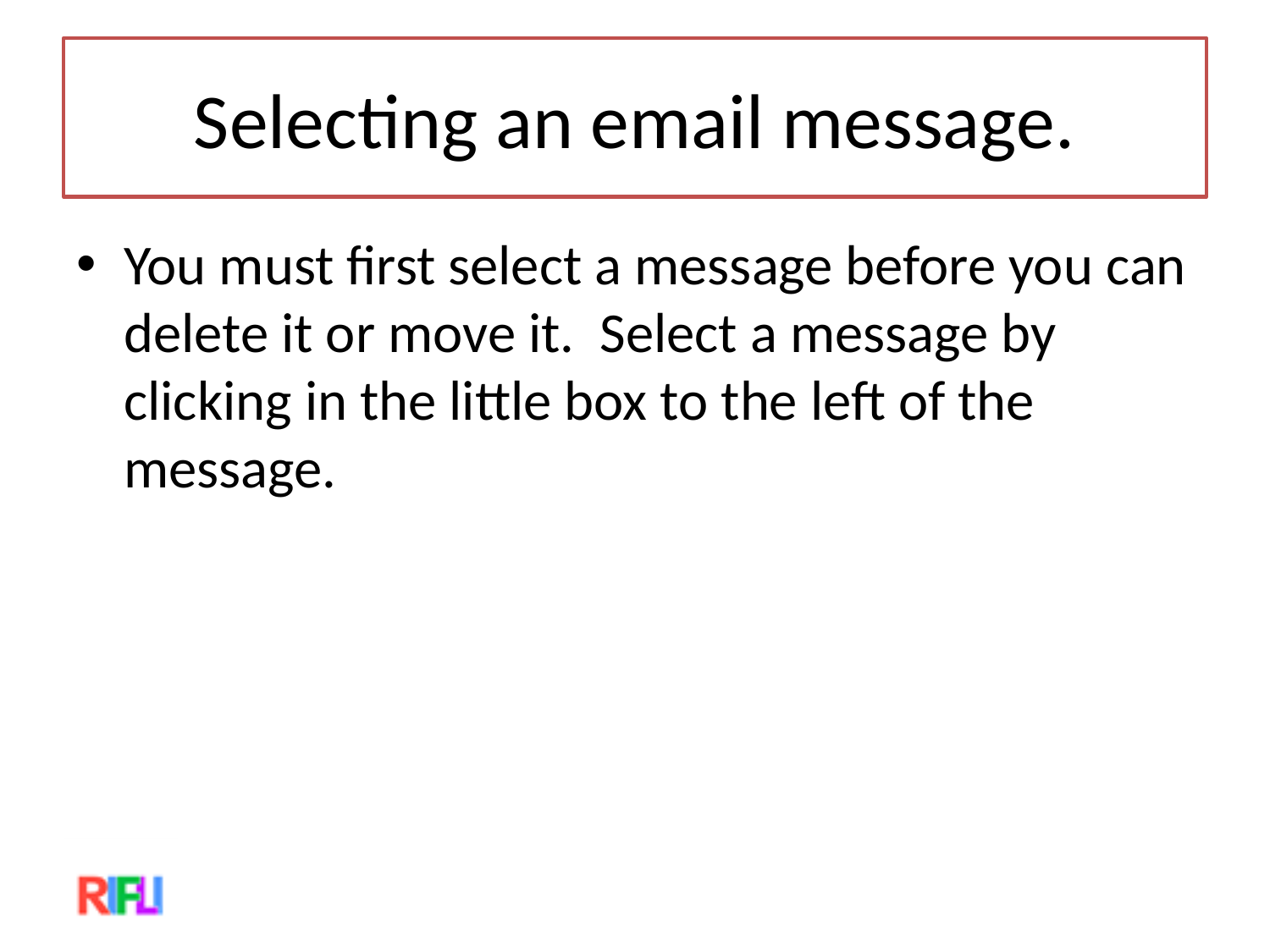

# Selecting an email message.
You must first select a message before you can delete it or move it.  Select a message by clicking in the little box to the left of the message.